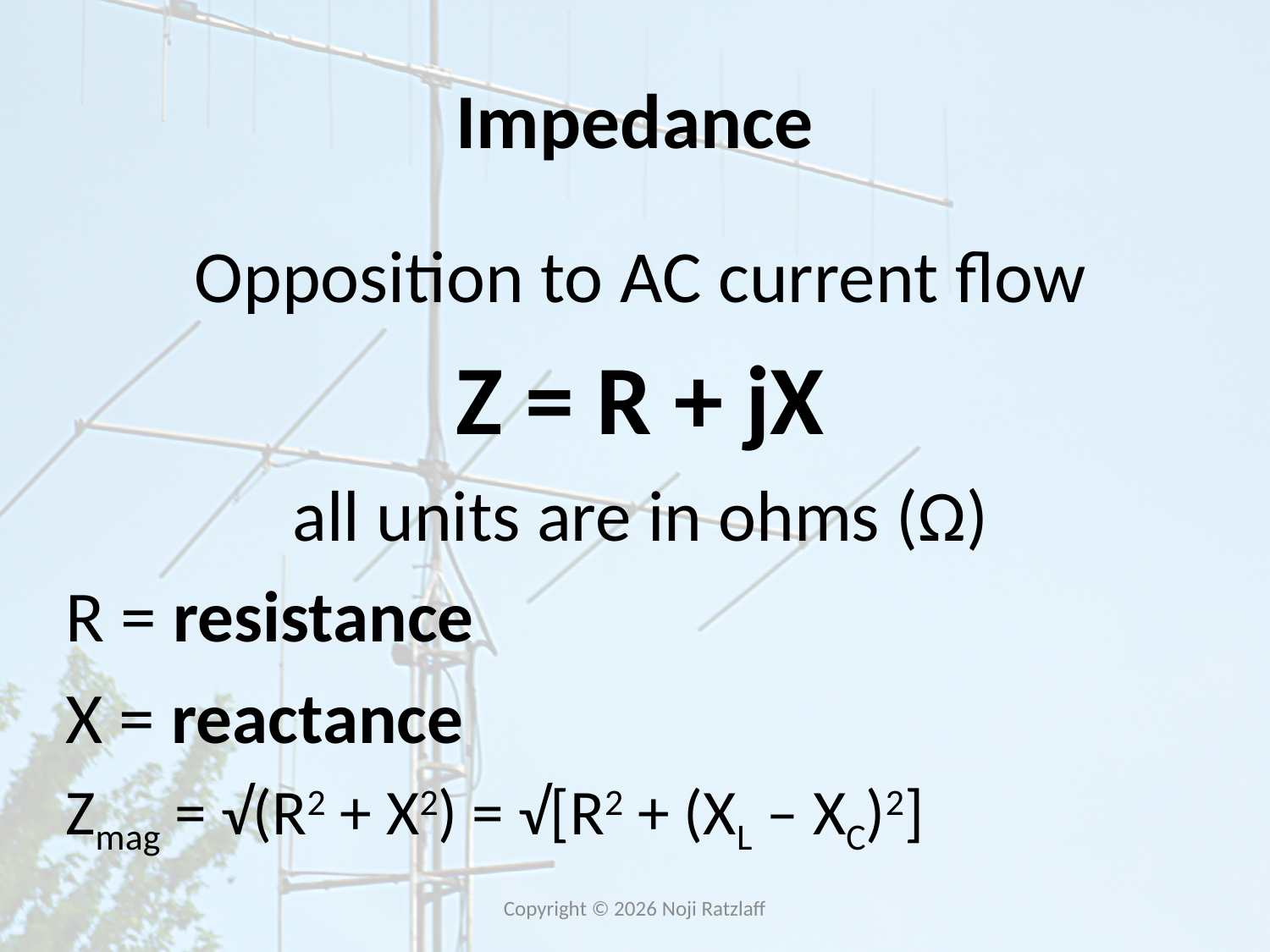

# Impedance
Opposition to AC current flow
Z = R + jX
all units are in ohms (Ω)
R = resistance
X = reactance
Zmag = √(R2 + X2) = √[R2 + (XL – XC)2]
Copyright © 2026 Noji Ratzlaff